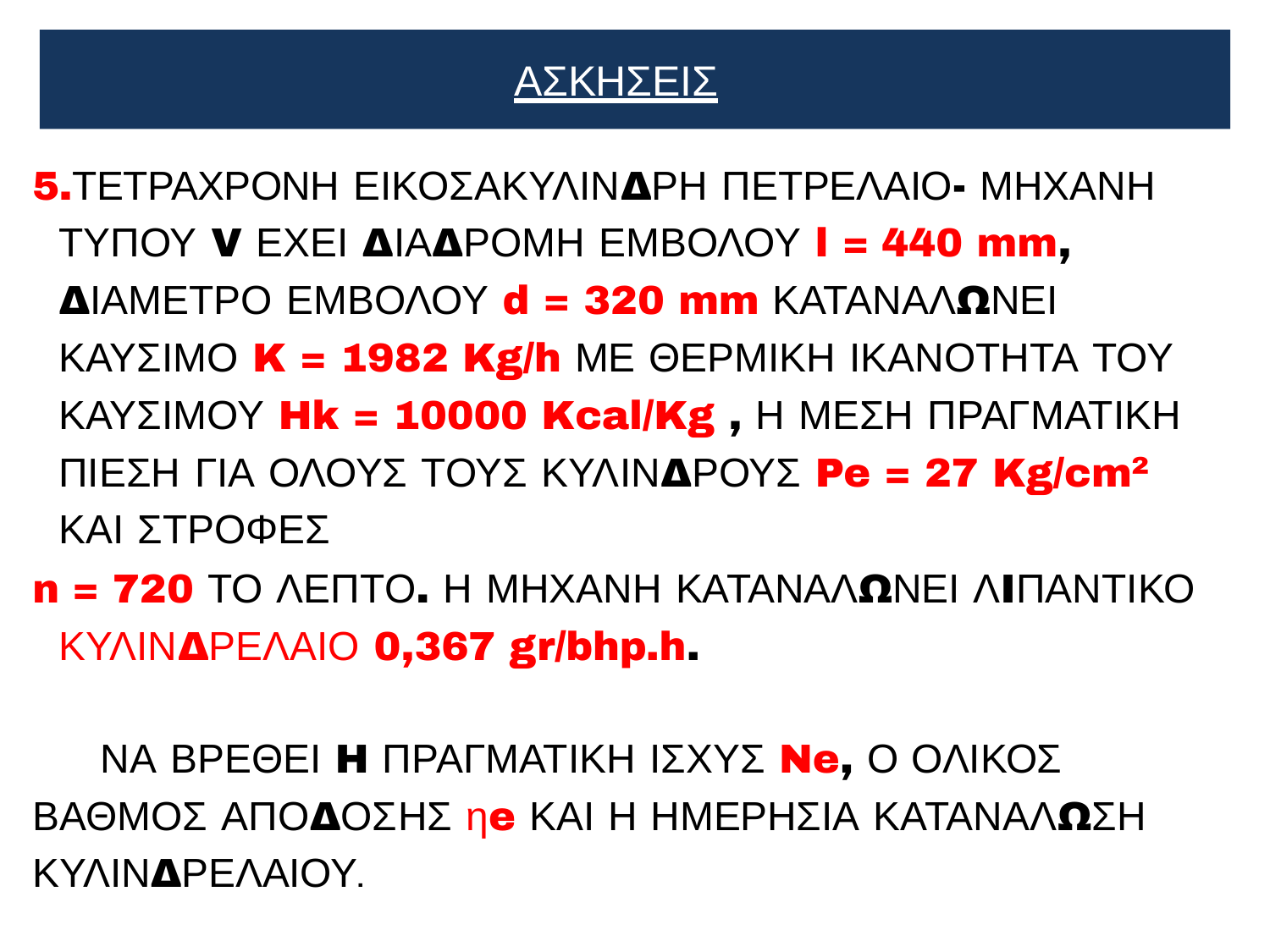

# ΑΣΚΗΣΕΙΣ

5.ΤΕΤΡΑΧΡΟΝΗ ΕΙΚΟΣΑΚΥΛΙΝΔΡΗ ΠΕΤΡΕΛΑΙΟ- ΜΗΧΑΝΗ ΤΥΠΟΥ V ΕΧΕΙ ΔΙΑΔΡΟΜΗ ΕΜΒΟΛΟΥ l = 440 mm, ΔΙΑΜΕΤΡΟ ΕΜΒΟΛΟΥ d = 320 mm ΚΑΤΑΝΑΛΩΝΕΙ ΚΑΥΣΙΜΟ K = 1982 Kg/h ΜΕ ΘΕΡΜΙΚΗ ΙΚΑΝΟΤΗΤΑ ΤΟΥ ΚΑΥΣΙΜΟΥ Hk = 10000 Kcal/Kg , Η ΜΕΣΗ ΠΡΑΓΜΑΤΙΚΗ ΠΙΕΣΗ ΓΙΑ ΟΛΟΥΣ ΤΟΥΣ ΚΥΛΙΝΔΡΟΥΣ Pe = 27 Kg/cm² ΚΑΙ ΣΤΡΟΦΕΣ
n = 720 ΤΟ ΛΕΠΤΟ. Η ΜΗΧΑΝΗ ΚΑΤΑΝΑΛΩΝΕΙ ΛIΠΑΝΤΙΚΟ ΚΥΛΙΝΔΡΕΛΑΙΟ 0,367 gr/bhp.h.

ΝΑ ΒΡΕΘΕΙ H ΠΡΑΓΜΑΤΙΚΗ ΙΣΧΥΣ Ne, Ο ΟΛΙΚΟΣ ΒΑΘΜΟΣ ΑΠΟΔΟΣΗΣ ηe ΚΑΙ Η ΗΜΕΡΗΣΙΑ ΚΑΤΑΝΑΛΩΣΗ ΚΥΛΙΝΔΡΕΛΑΙΟΥ.